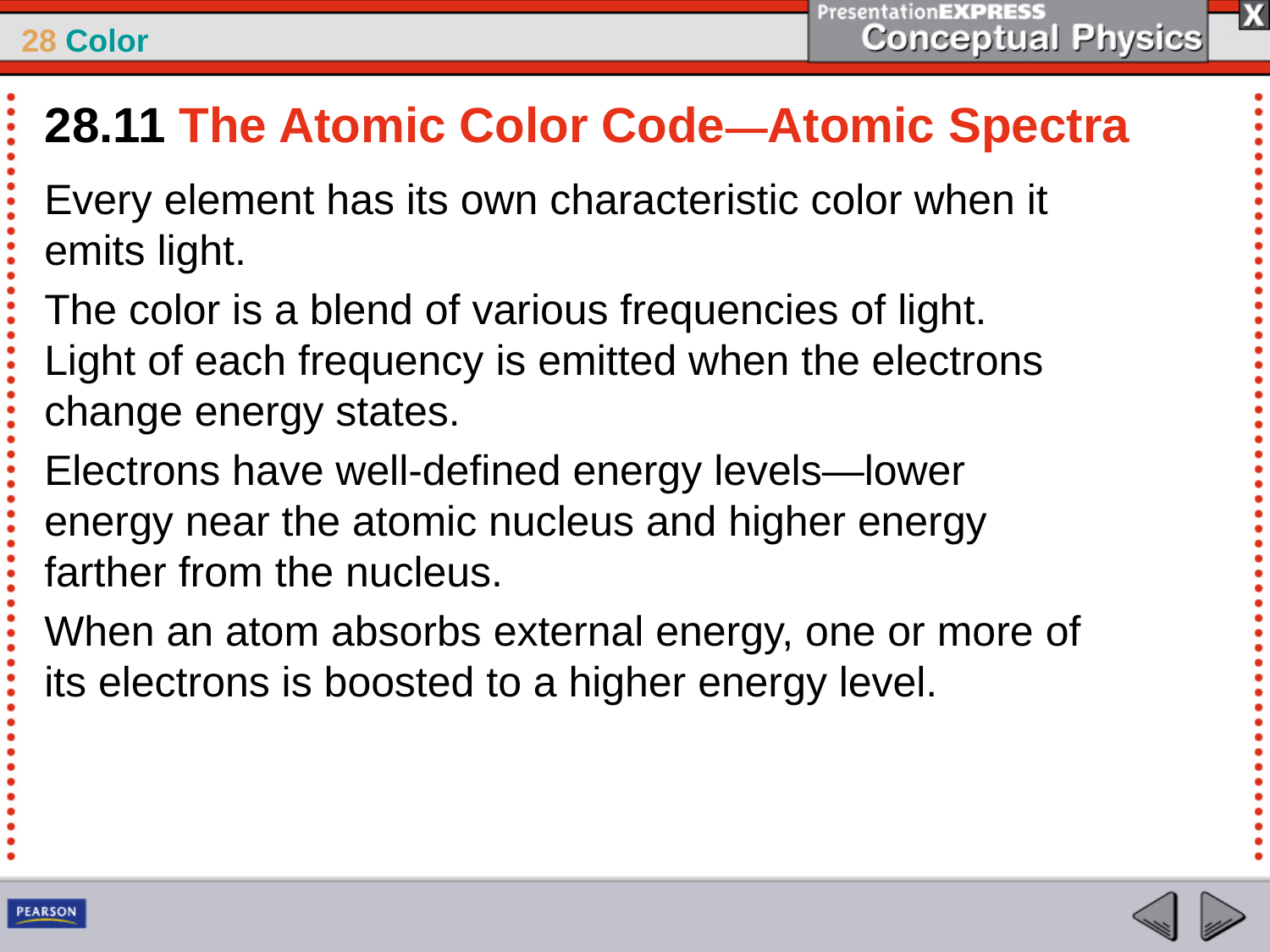

28.11 The Atomic Color Code—Atomic Spectra
Every element has its own characteristic color when it emits light.
The color is a blend of various frequencies of light. Light of each frequency is emitted when the electrons change energy states.
Electrons have well-defined energy levels—lower energy near the atomic nucleus and higher energy farther from the nucleus.
When an atom absorbs external energy, one or more of its electrons is boosted to a higher energy level.